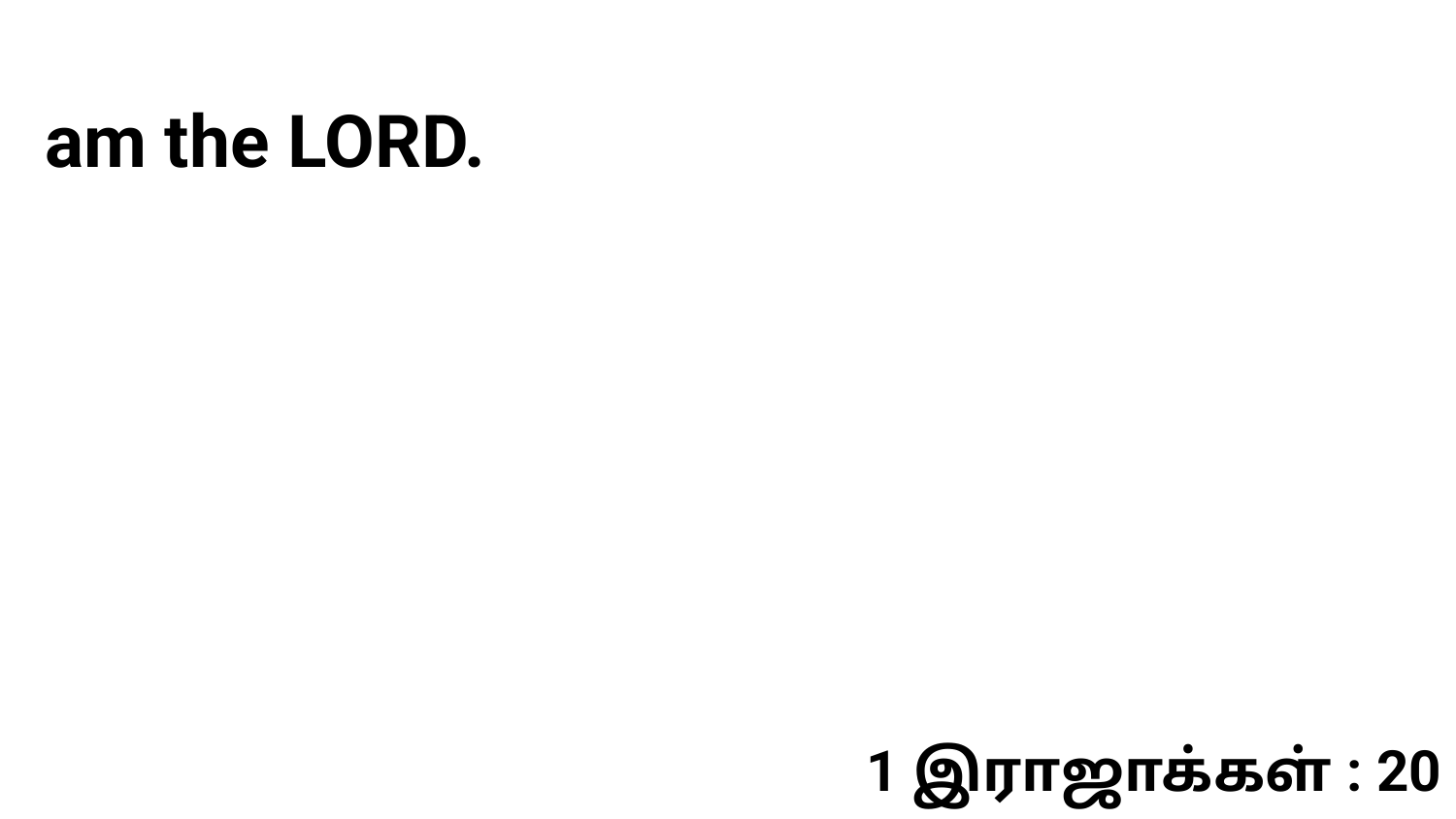

am the LORD.
1 இராஜாக்கள் : 20